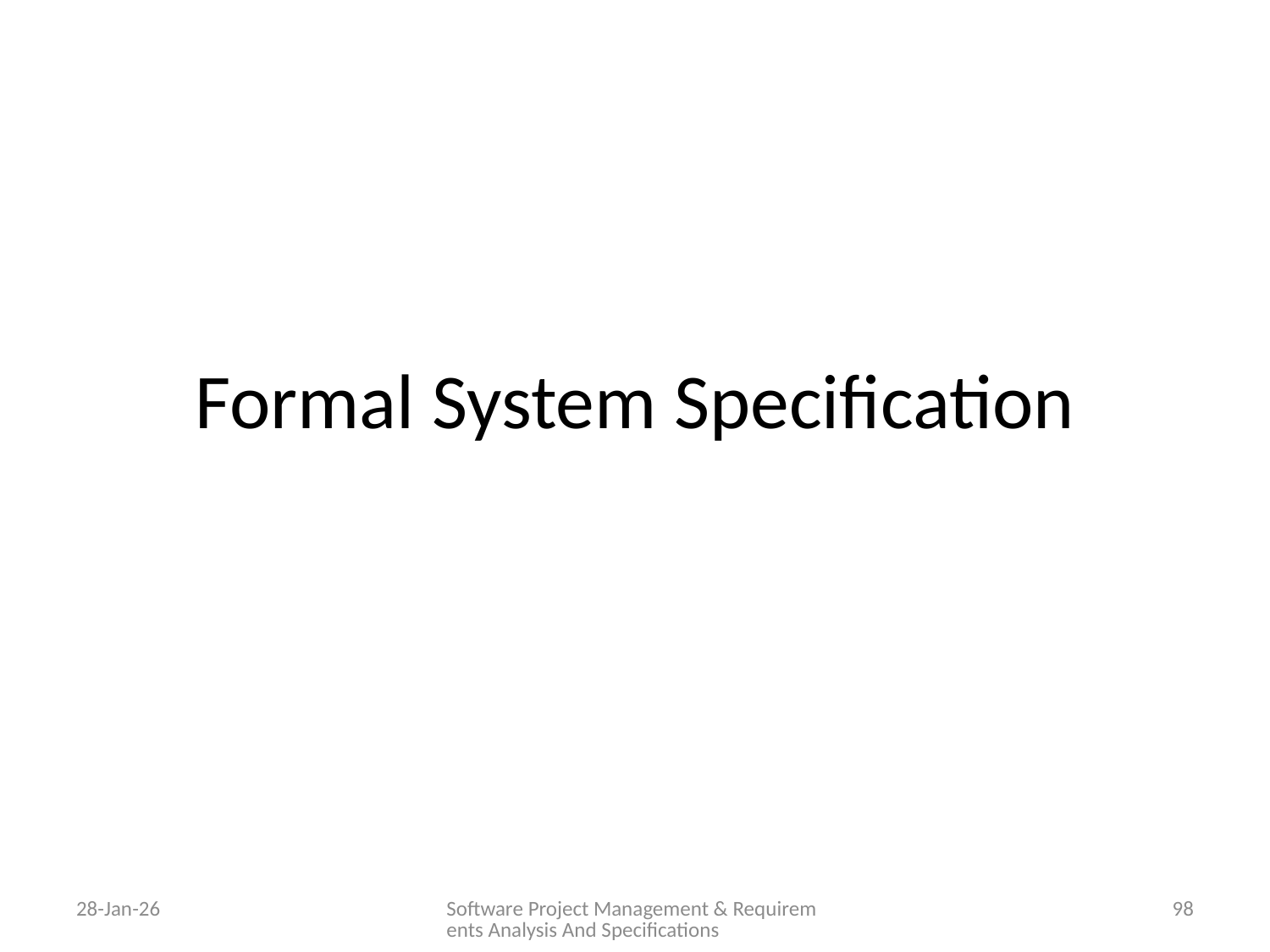

# Formal System Specification
28-Jan-26
Software Project Management & Requirements Analysis And Specifications
98